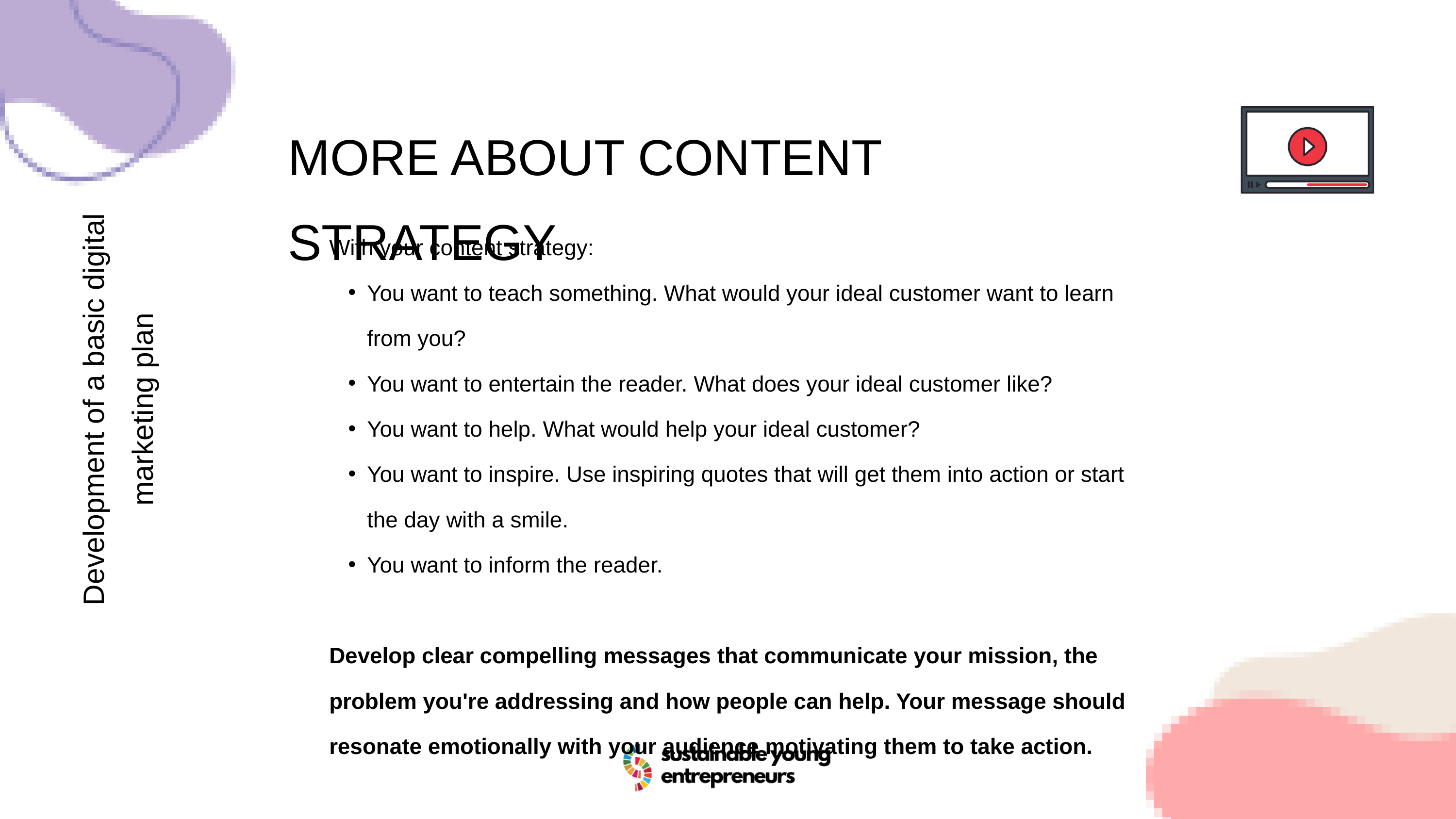

MORE ABOUT CONTENT STRATEGY

With your content strategy:
You want to teach something. What would your ideal customer want to learn from you?
You want to entertain the reader. What does your ideal customer like?
You want to help. What would help your ideal customer?
You want to inspire. Use inspiring quotes that will get them into action or start the day with a smile.
You want to inform the reader.

Develop clear compelling messages that communicate your mission, the problem you're addressing and how people can help. Your message should resonate emotionally with your audience motivating them to take action.
Development of a basic digital marketing plan